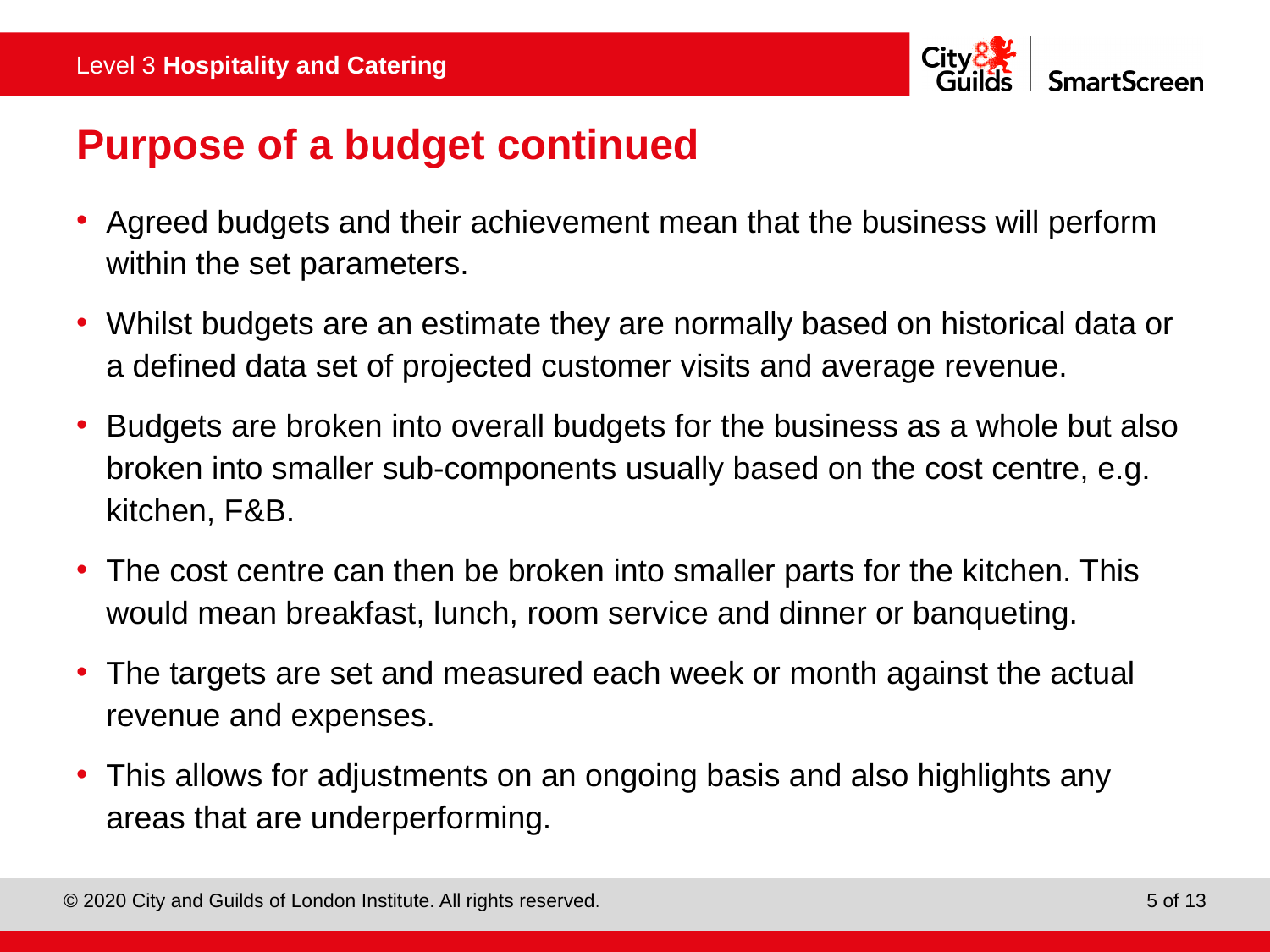

# Purpose of a budget continued
Agreed budgets and their achievement mean that the business will perform within the set parameters.
Whilst budgets are an estimate they are normally based on historical data or a defined data set of projected customer visits and average revenue.
Budgets are broken into overall budgets for the business as a whole but also broken into smaller sub-components usually based on the cost centre, e.g. kitchen, F&B.
The cost centre can then be broken into smaller parts for the kitchen. This would mean breakfast, lunch, room service and dinner or banqueting.
The targets are set and measured each week or month against the actual revenue and expenses.
This allows for adjustments on an ongoing basis and also highlights any areas that are underperforming.